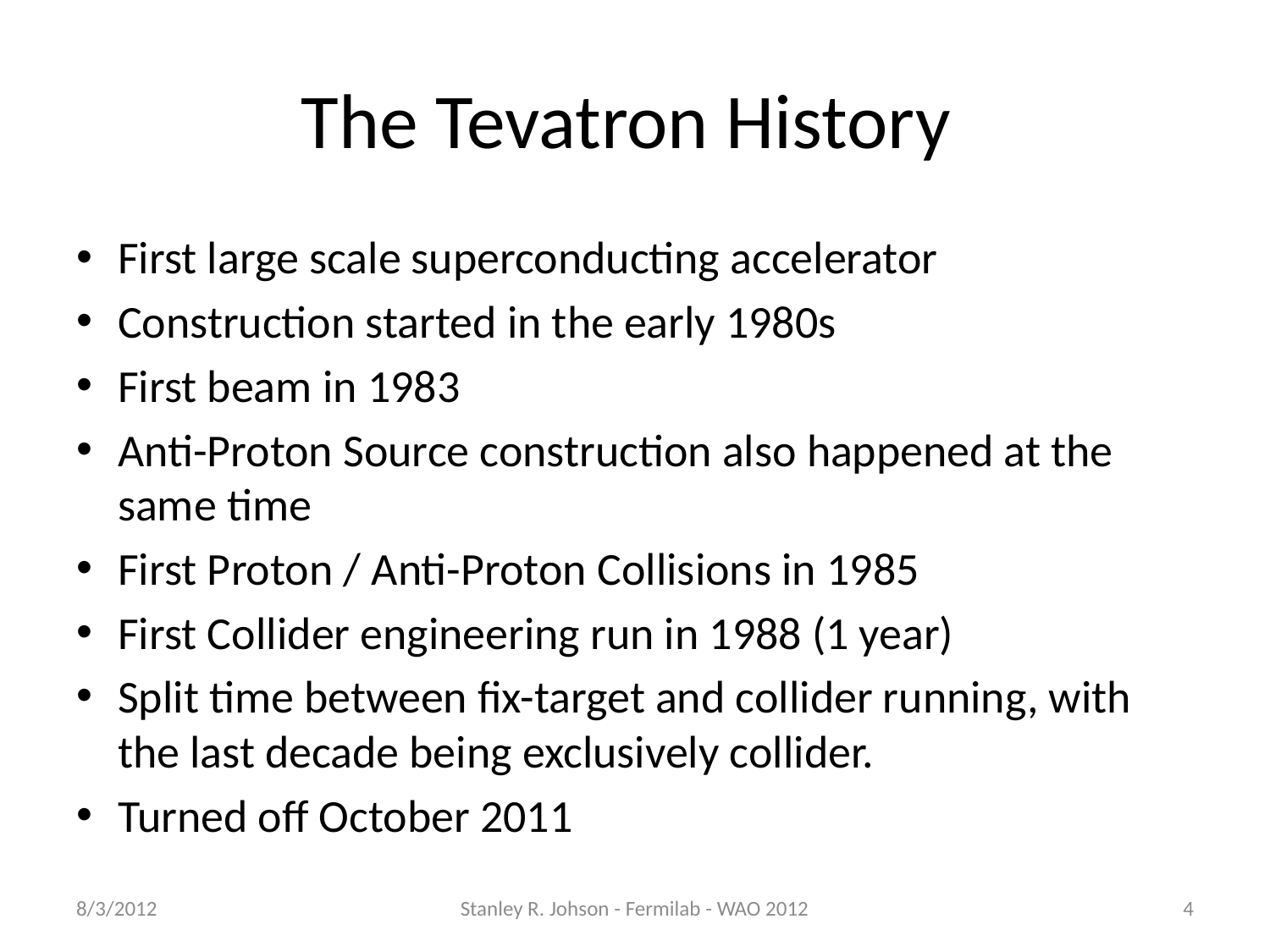

# The Tevatron History
First large scale superconducting accelerator
Construction started in the early 1980s
First beam in 1983
Anti-Proton Source construction also happened at the same time
First Proton / Anti-Proton Collisions in 1985
First Collider engineering run in 1988 (1 year)
Split time between fix-target and collider running, with the last decade being exclusively collider.
Turned off October 2011
8/3/2012
Stanley R. Johson - Fermilab - WAO 2012
4